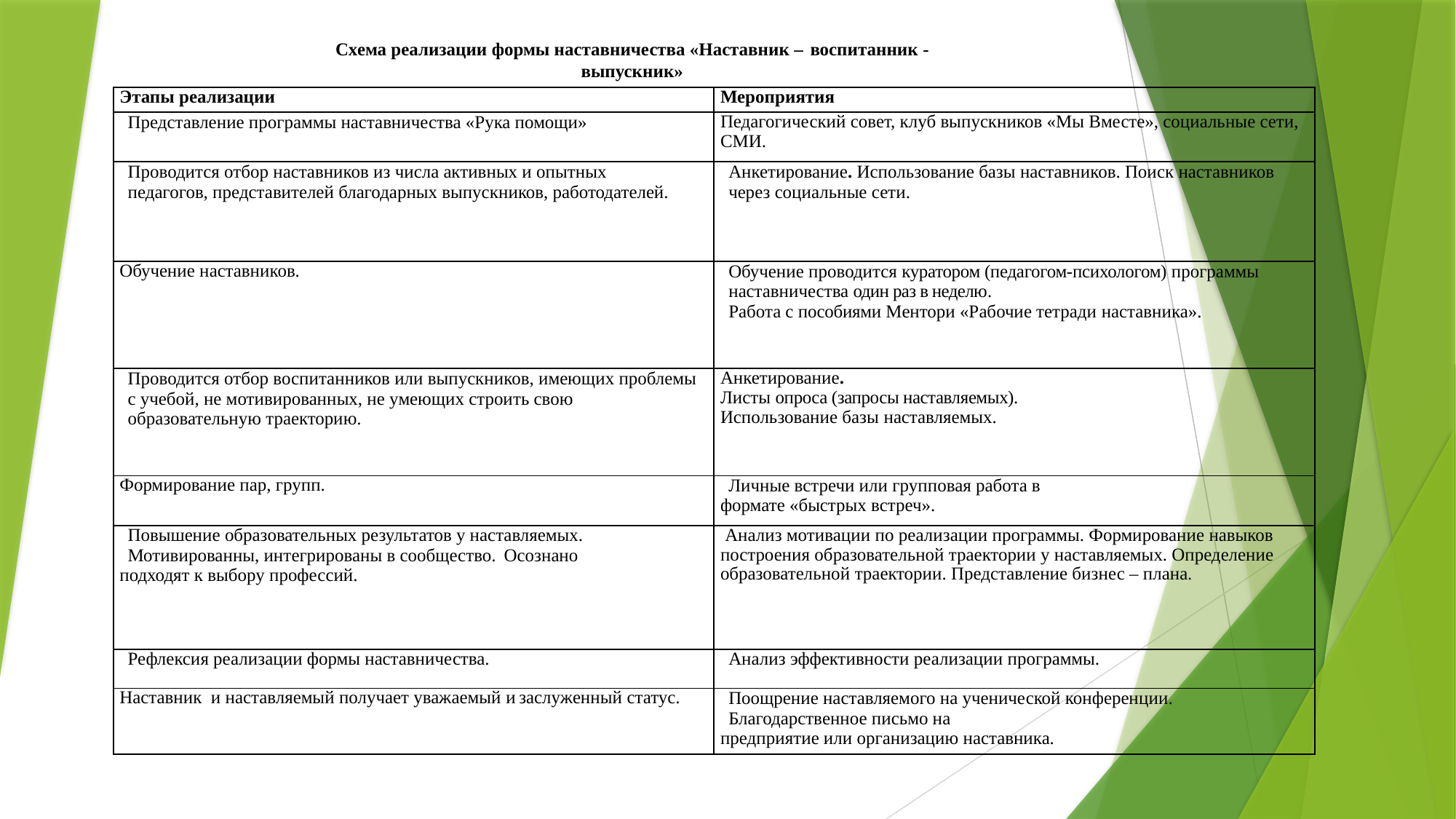

Схема реализации формы наставничества «Наставник – воспитанник - выпускник»
| Этапы реализации | Мероприятия |
| --- | --- |
| Представление программы наставничества «Рука помощи» | Педагогический совет, клуб выпускников «Мы Вместе», социальные сети, СМИ. |
| Проводится отбор наставников из числа активных и опытных педагогов, представителей благодарных выпускников, работодателей. | Анкетирование. Использование базы наставников. Поиск наставников через социальные сети. |
| Обучение наставников. | Обучение проводится куратором (педагогом-психологом) программы наставничества один раз в неделю. Работа с пособиями Ментори «Рабочие тетради наставника». |
| Проводится отбор воспитанников или выпускников, имеющих проблемы с учебой, не мотивированных, не умеющих строить свою образовательную траекторию. | Анкетирование. Листы опроса (запросы наставляемых). Использование базы наставляемых. |
| Формирование пар, групп. | Личные встречи или групповая работа в формате «быстрых встреч». |
| Повышение образовательных результатов у наставляемых. Мотивированны, интегрированы в сообщество. Осознано подходят к выбору профессий. | Анализ мотивации по реализации программы. Формирование навыков построения образовательной траектории у наставляемых. Определение образовательной траектории. Представление бизнес – плана. |
| Рефлексия реализации формы наставничества. | Анализ эффективности реализации программы. |
| Наставник и наставляемый получает уважаемый и заслуженный статус. | Поощрение наставляемого на ученической конференции. Благодарственное письмо на предприятие или организацию наставника. |